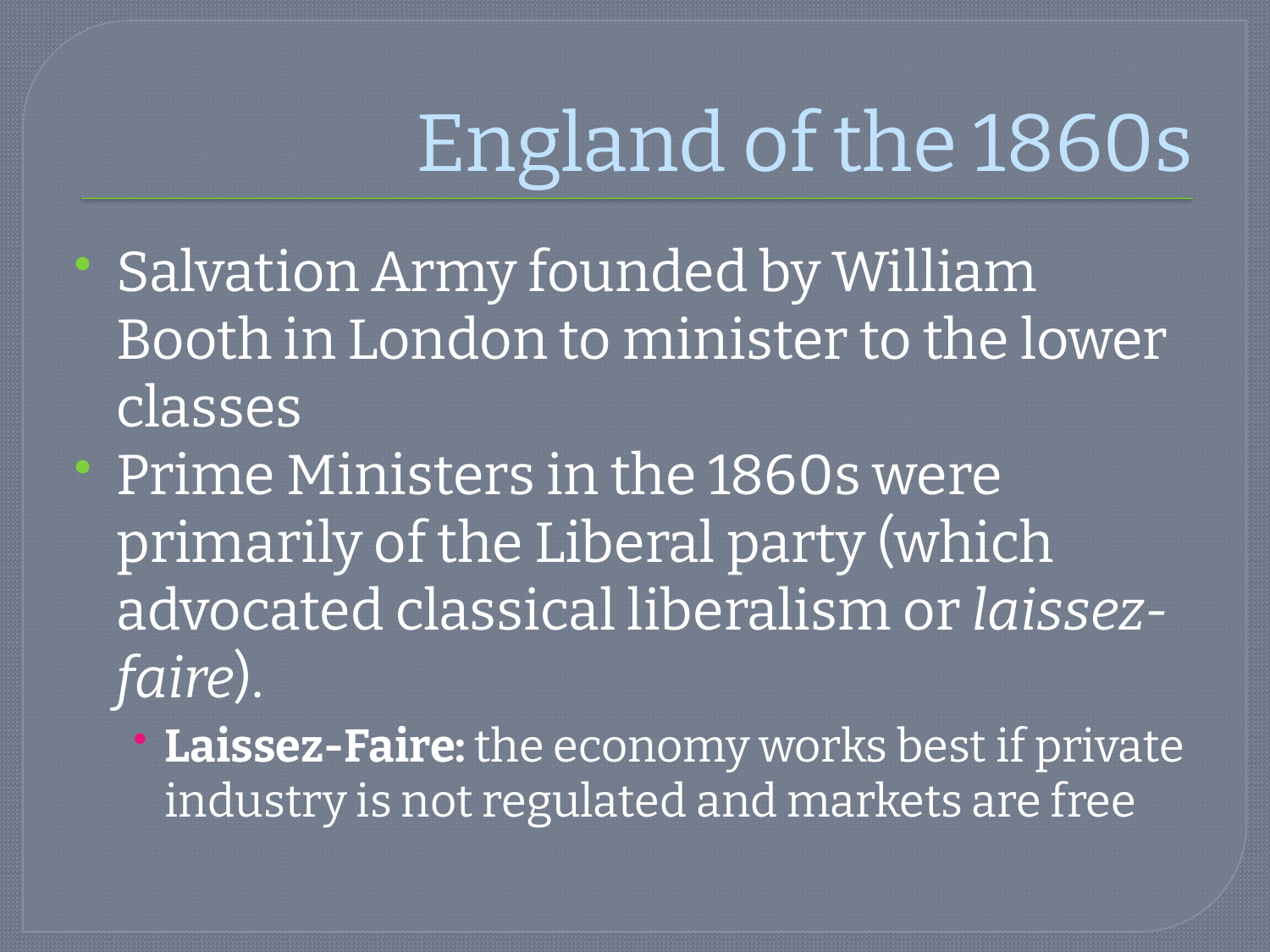

# England of the 1860s
Salvation Army founded by William Booth in London to minister to the lower classes
Prime Ministers in the 1860s were primarily of the Liberal party (which advocated classical liberalism or laissez-faire).
Laissez-Faire: the economy works best if private industry is not regulated and markets are free